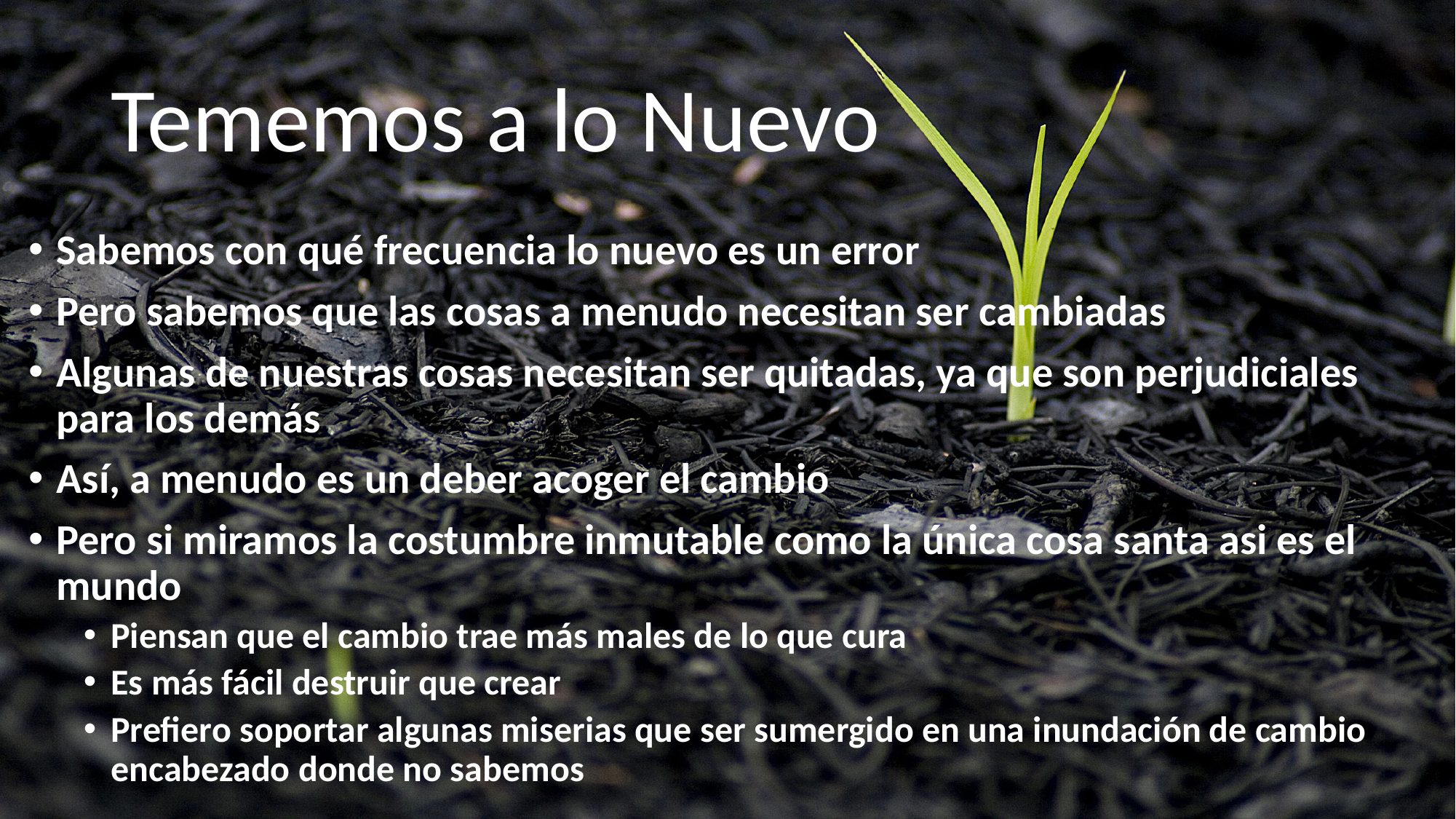

# Tememos a lo Nuevo
Sabemos con qué frecuencia lo nuevo es un error
Pero sabemos que las cosas a menudo necesitan ser cambiadas
Algunas de nuestras cosas necesitan ser quitadas, ya que son perjudiciales para los demás
Así, a menudo es un deber acoger el cambio
Pero si miramos la costumbre inmutable como la única cosa santa asi es el mundo
Piensan que el cambio trae más males de lo que cura
Es más fácil destruir que crear
Prefiero soportar algunas miserias que ser sumergido en una inundación de cambio encabezado donde no sabemos